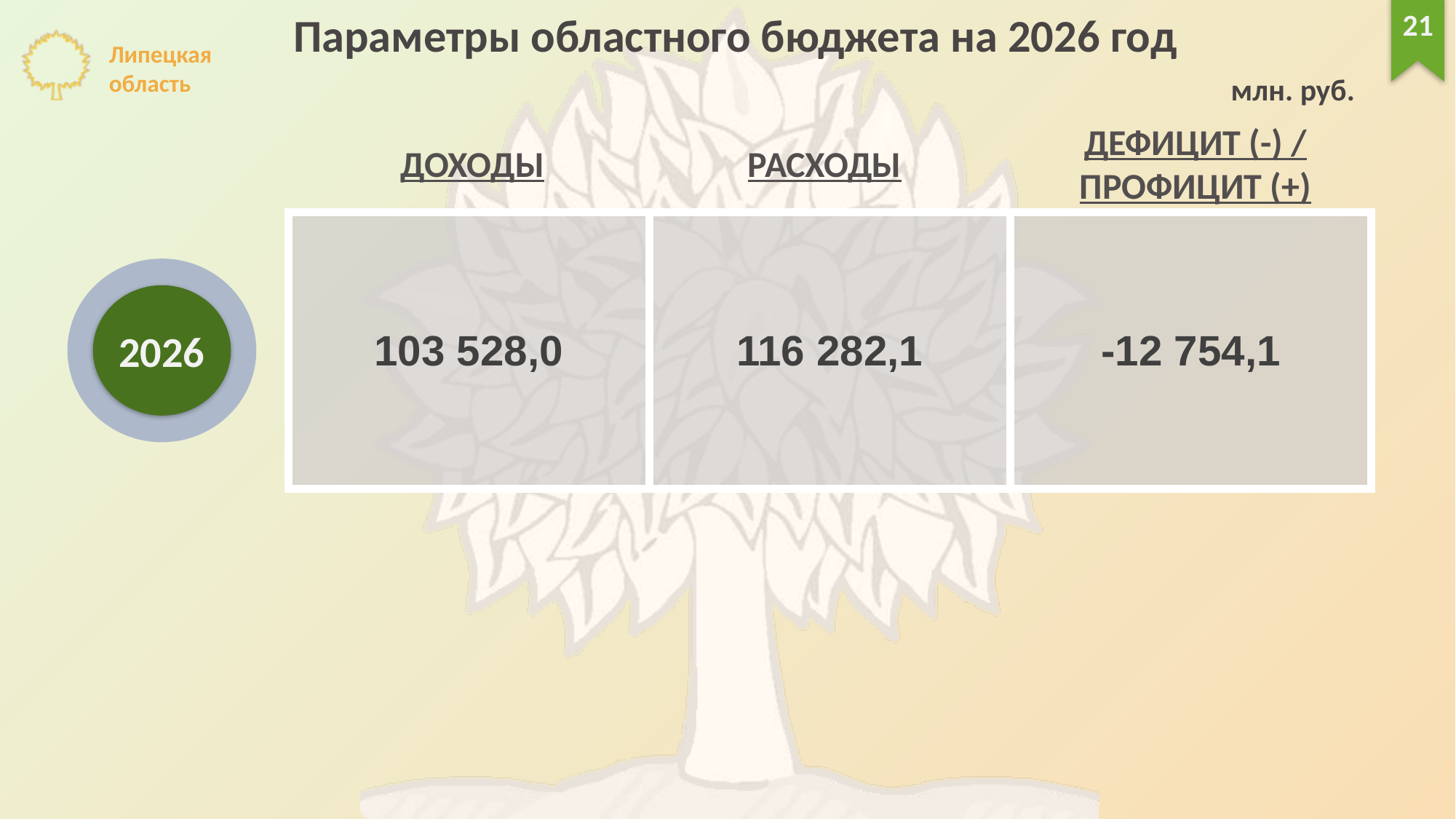

21
Параметры областного бюджета на 2026 год
                                                                                                                             млн. руб.
ДЕФИЦИТ (-) /
ПРОФИЦИТ (+)
ДОХОДЫ
РАСХОДЫ
| 103 528,0 | 116 282,1 | -12 754,1 |
| --- | --- | --- |

2026